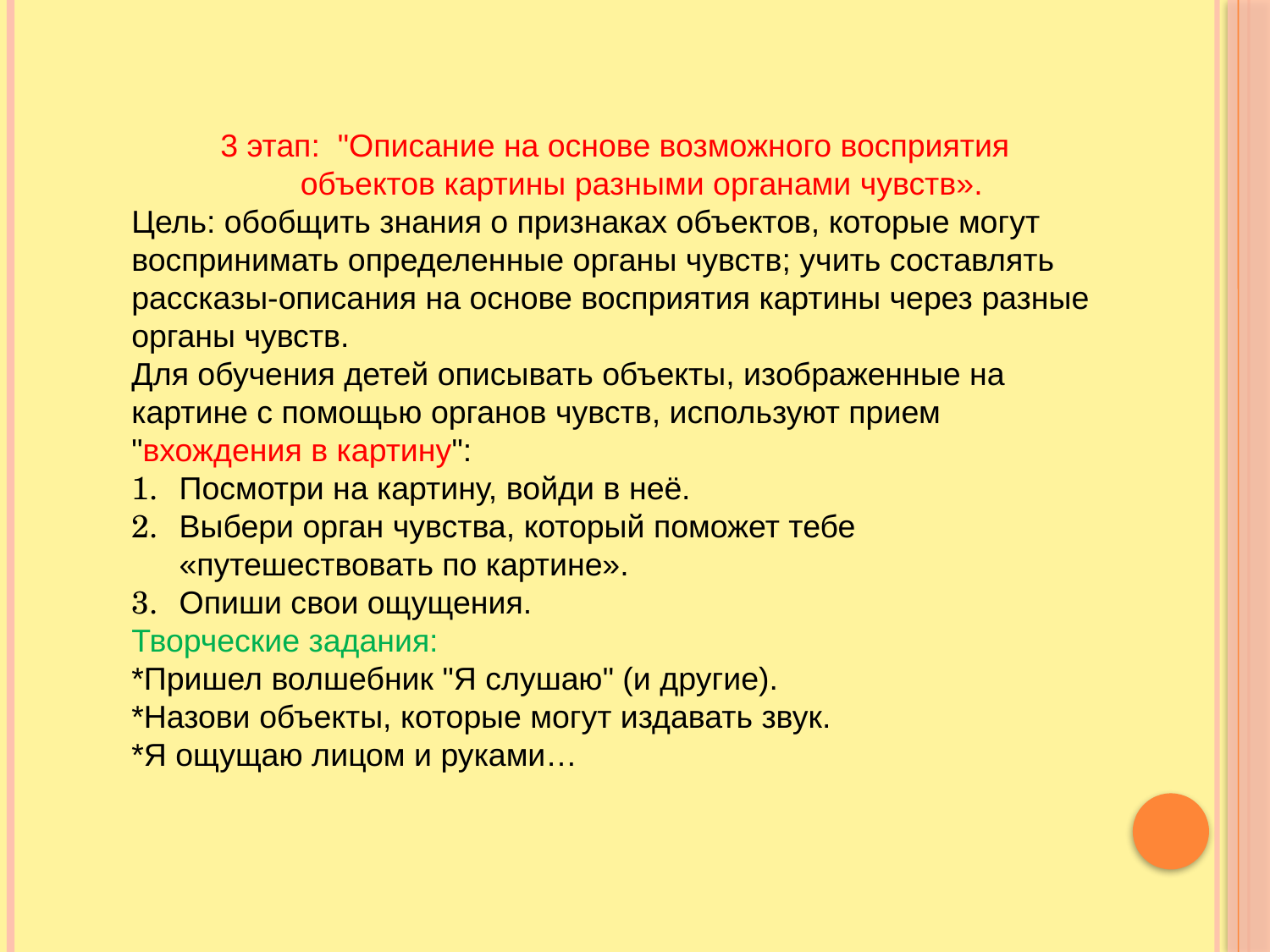

3 этап:  "Описание на основе возможного восприятия
                   объектов картины разными органами чувств».
Цель: обобщить знания о признаках объектов, которые могут воспринимать определенные органы чувств; учить составлять рассказы-описания на основе восприятия картины через разные органы чувств.
Для обучения детей описывать объекты, изображенные на картине с помощью органов чувств, используют прием "вхождения в картину":
Посмотри на картину, войди в неё.
Выбери орган чувства, который поможет тебе «путешествовать по картине».
Опиши свои ощущения.
Творческие задания:
*Пришел волшебник "Я слушаю" (и другие).
*Назови объекты, которые могут издавать звук.
*Я ощущаю лицом и руками…